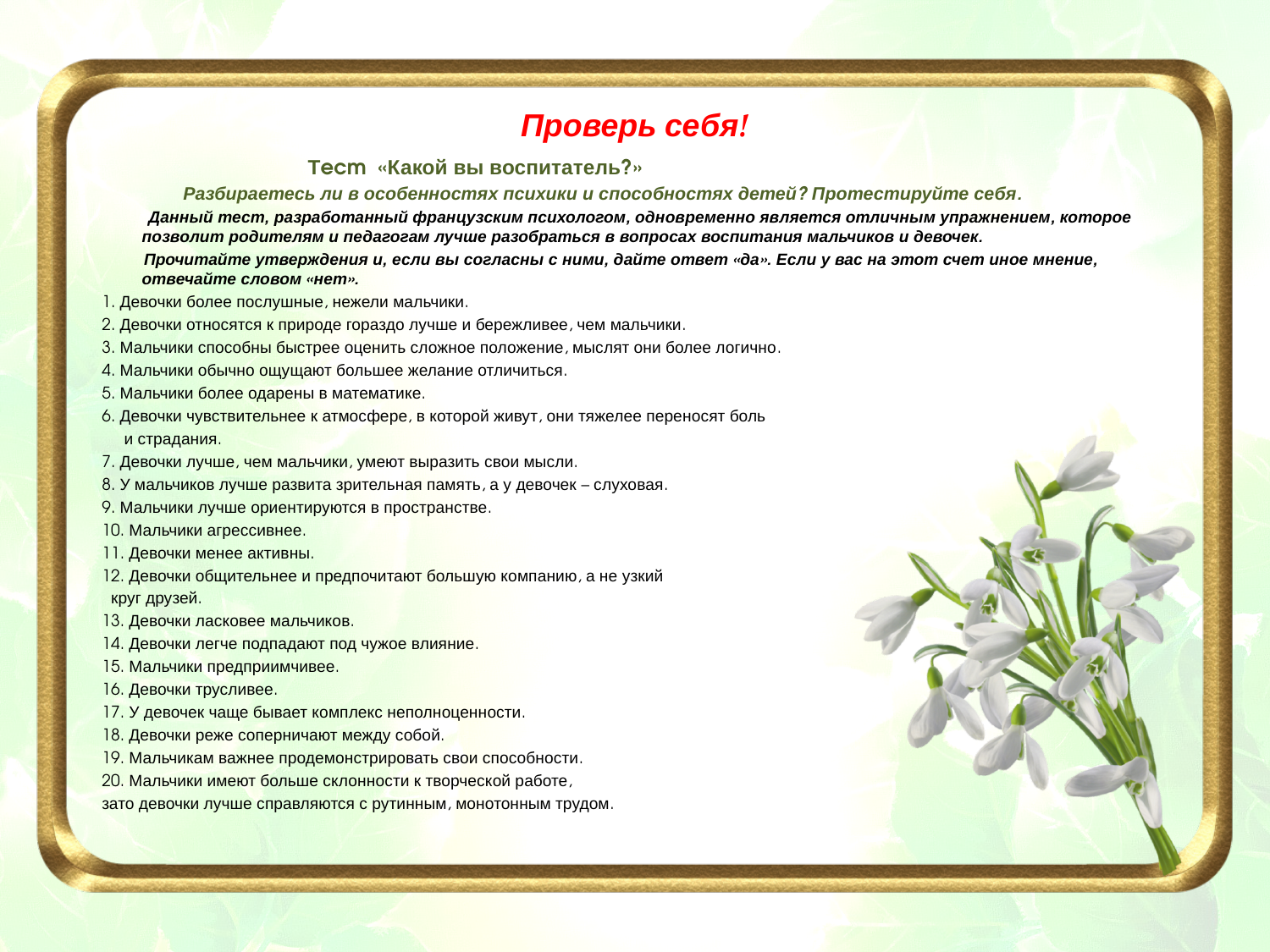

# Проверь себя!

                                    Тecm  «Какой вы воспитатель?»
                Разбираетесь ли в особенностях психики и способностях детей? Протестируйте себя.
          Данный тест, разработанный французским психологом, одновременно является отличным упражнением, которое позволит родителям и педагогам лучше разобраться в вопросах воспитания мальчиков и девочек.
         Прочитайте утверждения и, если вы согласны с ними, дайте ответ «да». Если у вас на этот счет иное мнение, отвечайте словом «нет».
1. Девочки более послушные, нежели мальчики.
2. Девочки относятся к природе гораздо лучше и бережливее, чем мальчики.
3. Мальчики способны быстрее оценить сложное положение, мыслят они более логично.
4. Мальчики обычно ощущают большее желание отличиться.
5. Мальчики более одарены в математике.
6. Девочки чувствительнее к атмосфере, в которой живут, они тяжелее переносят боль
     и страдания.
7. Девочки лучше, чем мальчики, умеют выразить свои мысли.
8. У мальчиков лучше развита зрительная память, а у девочек – слуховая.
9. Мальчики лучше ориентируются в пространстве.
10. Мальчики агрессивнее.
11. Девочки менее активны.
12. Девочки общительнее и предпочитают большую компанию, а не узкий
  круг друзей.
13. Девочки ласковее мальчиков.
14. Девочки легче подпадают под чужое влияние.
15. Мальчики предприимчивее.
16. Девочки трусливее.
17. У девочек чаще бывает комплекс неполноценности.
18. Девочки реже соперничают между собой.
19. Мальчикам важнее продемонстрировать свои способности.
20. Мальчики имеют больше склонности к творческой работе,
зато девочки лучше справляются с рутинным, монотонным трудом.